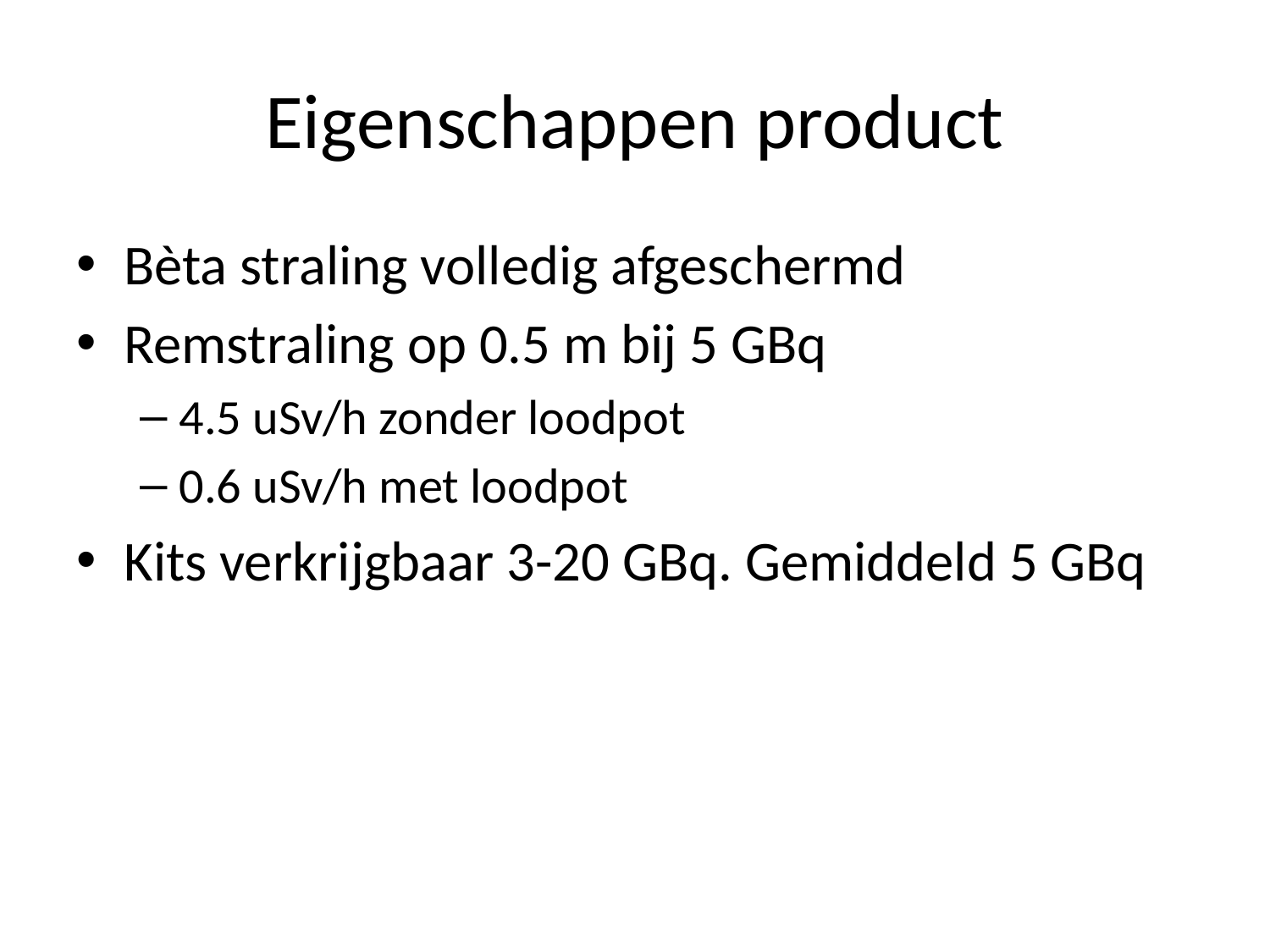

# Eigenschappen product
Bèta straling volledig afgeschermd
Remstraling op 0.5 m bij 5 GBq
4.5 uSv/h zonder loodpot
0.6 uSv/h met loodpot
Kits verkrijgbaar 3-20 GBq. Gemiddeld 5 GBq